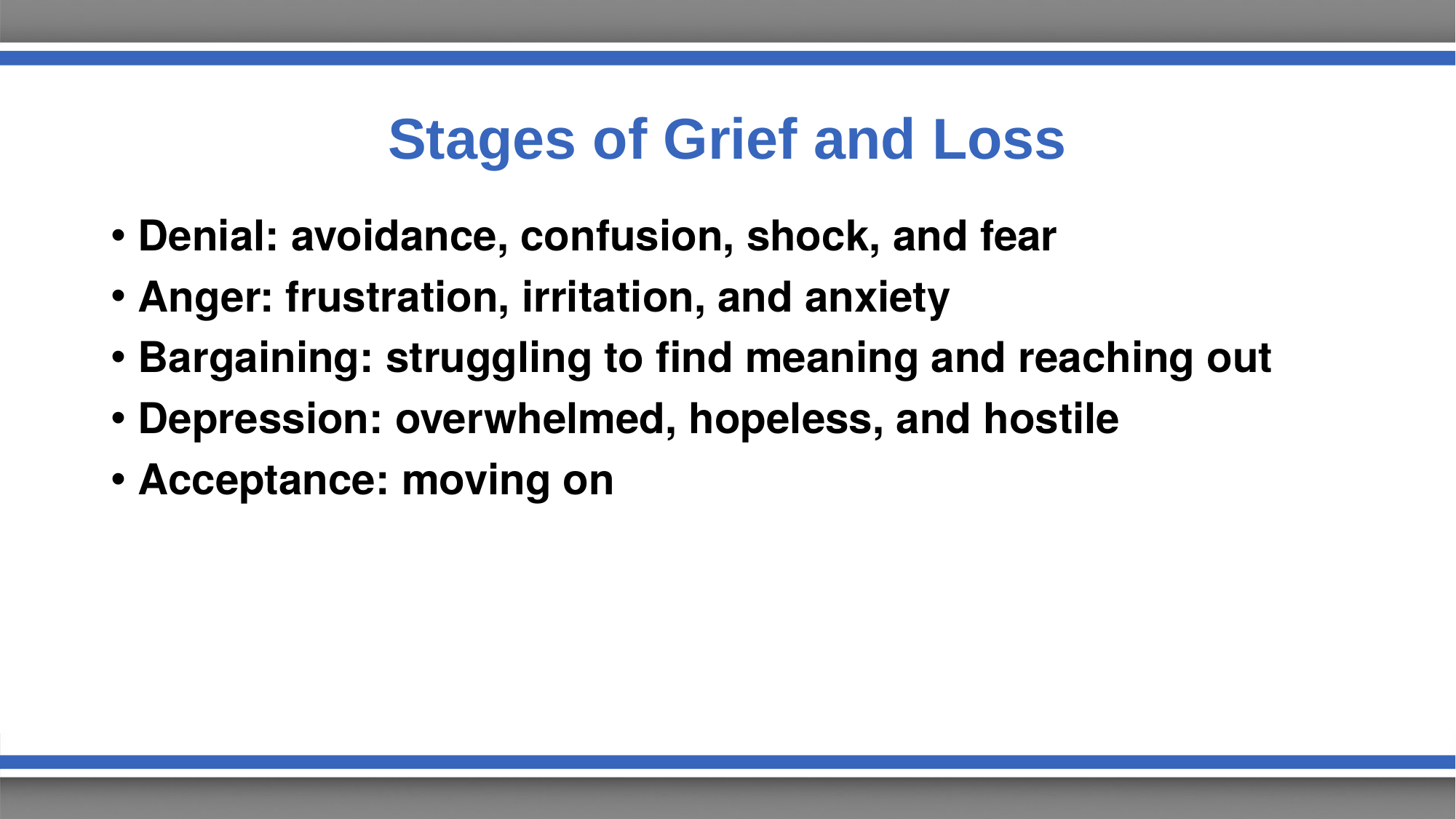

# Stages of Grief and Loss
Denial: avoidance, confusion, shock, and fear
Anger: frustration, irritation, and anxiety
Bargaining: struggling to find meaning and reaching out
Depression: overwhelmed, hopeless, and hostile
Acceptance: moving on